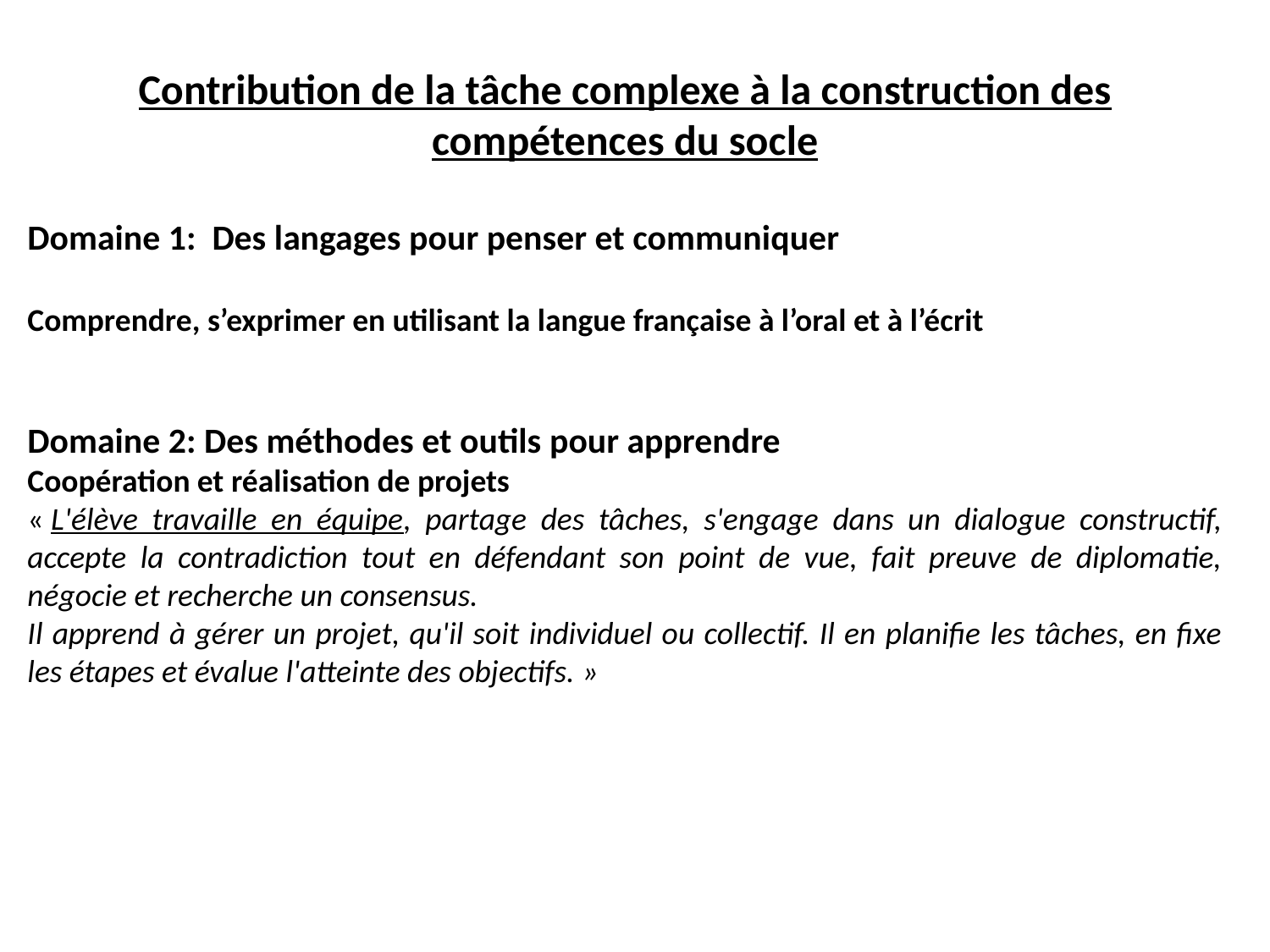

Contribution de la tâche complexe à la construction des compétences du socle

Domaine 1:  Des langages pour penser et communiquer

Comprendre, s’exprimer en utilisant la langue française à l’oral et à l’écrit

Domaine 2: Des méthodes et outils pour apprendre
Coopération et réalisation de projets
« L'élève travaille en équipe, partage des tâches, s'engage dans un dialogue constructif, accepte la contradiction tout en défendant son point de vue, fait preuve de diplomatie, négocie et recherche un consensus.
Il apprend à gérer un projet, qu'il soit individuel ou collectif. Il en planifie les tâches, en fixe les étapes et évalue l'atteinte des objectifs. »